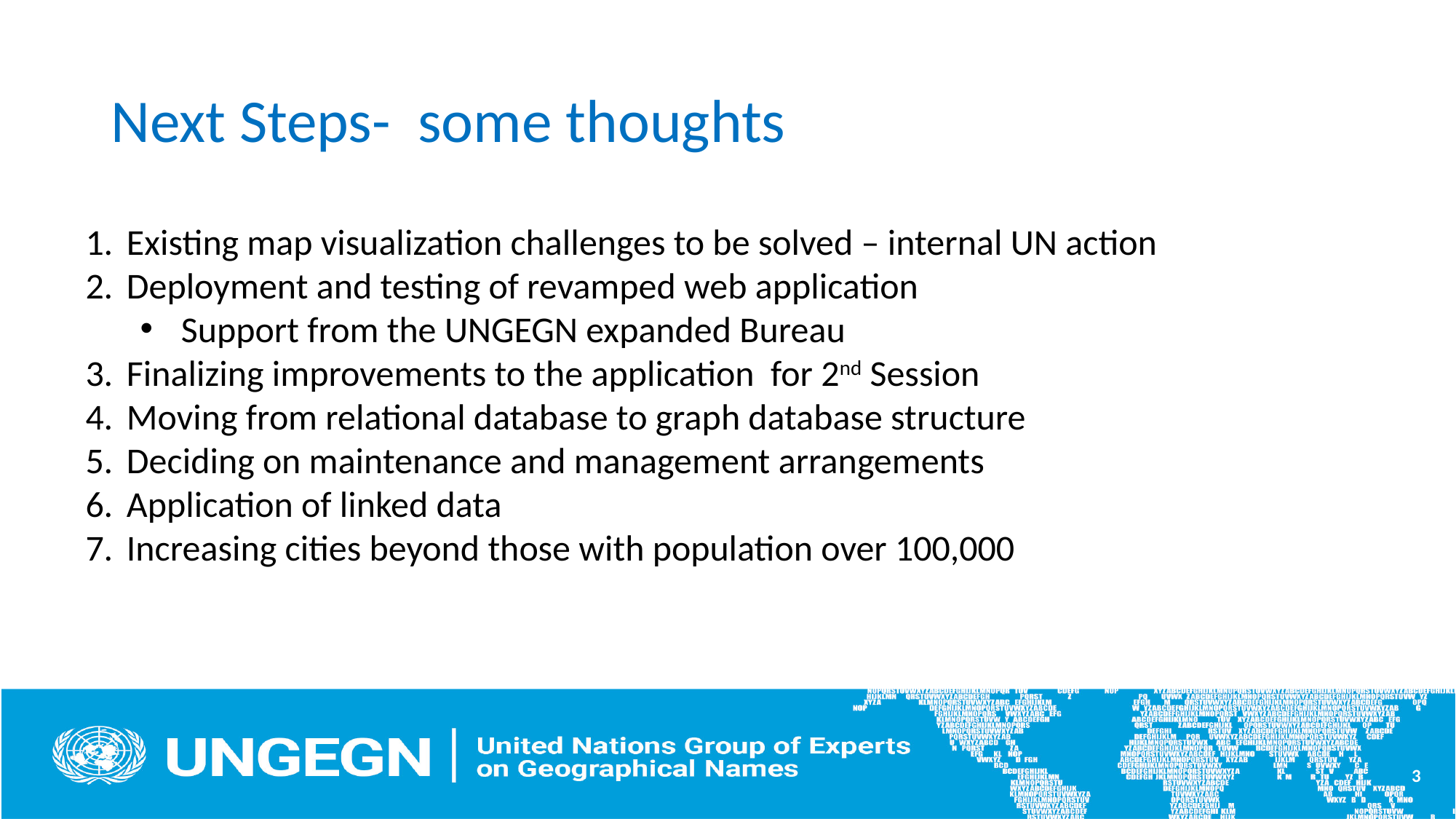

# Next Steps-  some thoughts
Existing map visualization challenges to be solved – internal UN action
Deployment and testing of revamped web application
Support from the UNGEGN expanded Bureau
Finalizing improvements to the application  for 2nd Session
Moving from relational database to graph database structure
Deciding on maintenance and management arrangements
Application of linked data
Increasing cities beyond those with population over 100,000
3